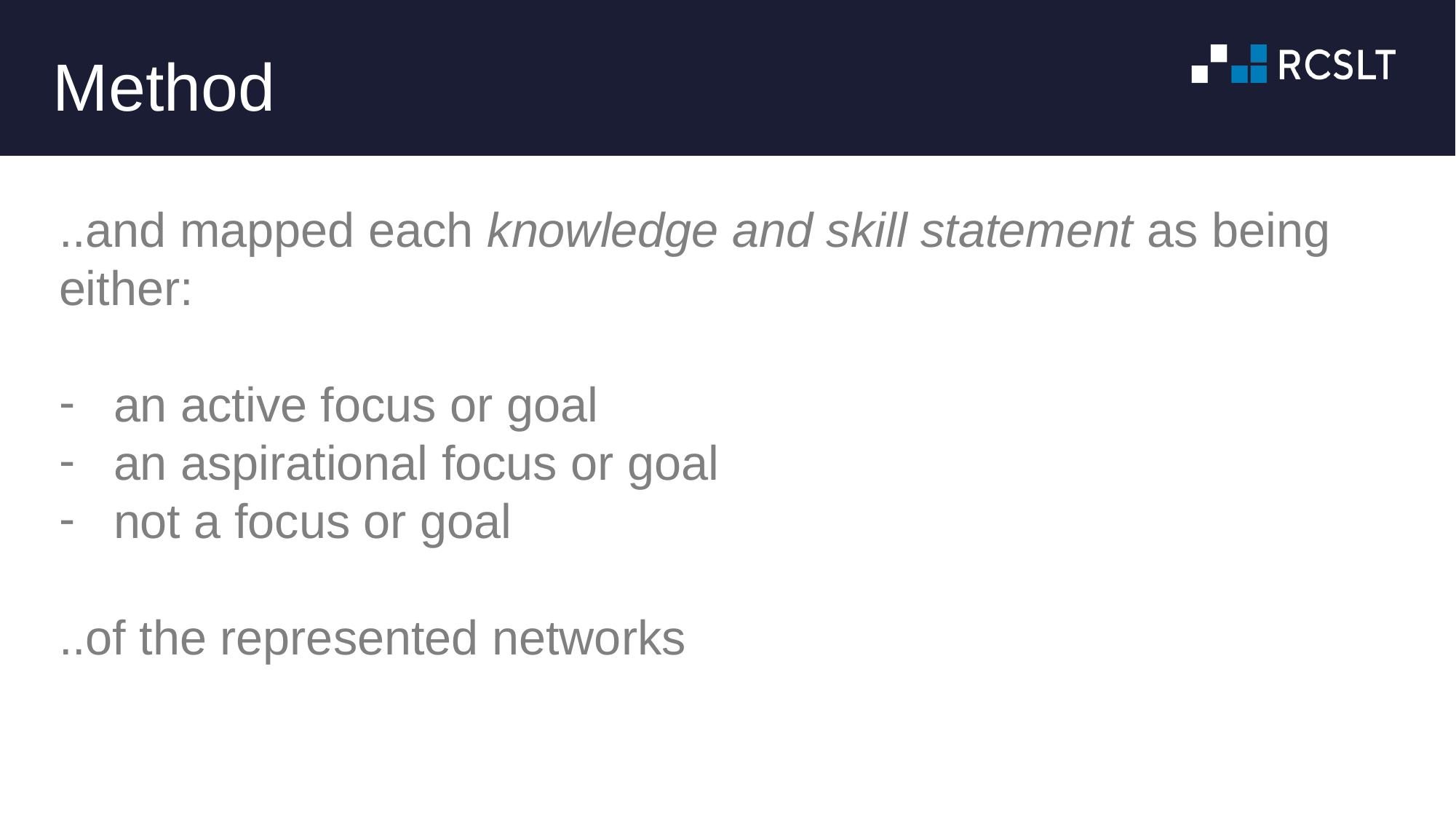

# Method
..and mapped each knowledge and skill statement as being either:

an active focus or goal
an aspirational focus or goal
not a focus or goal

..of the represented networks